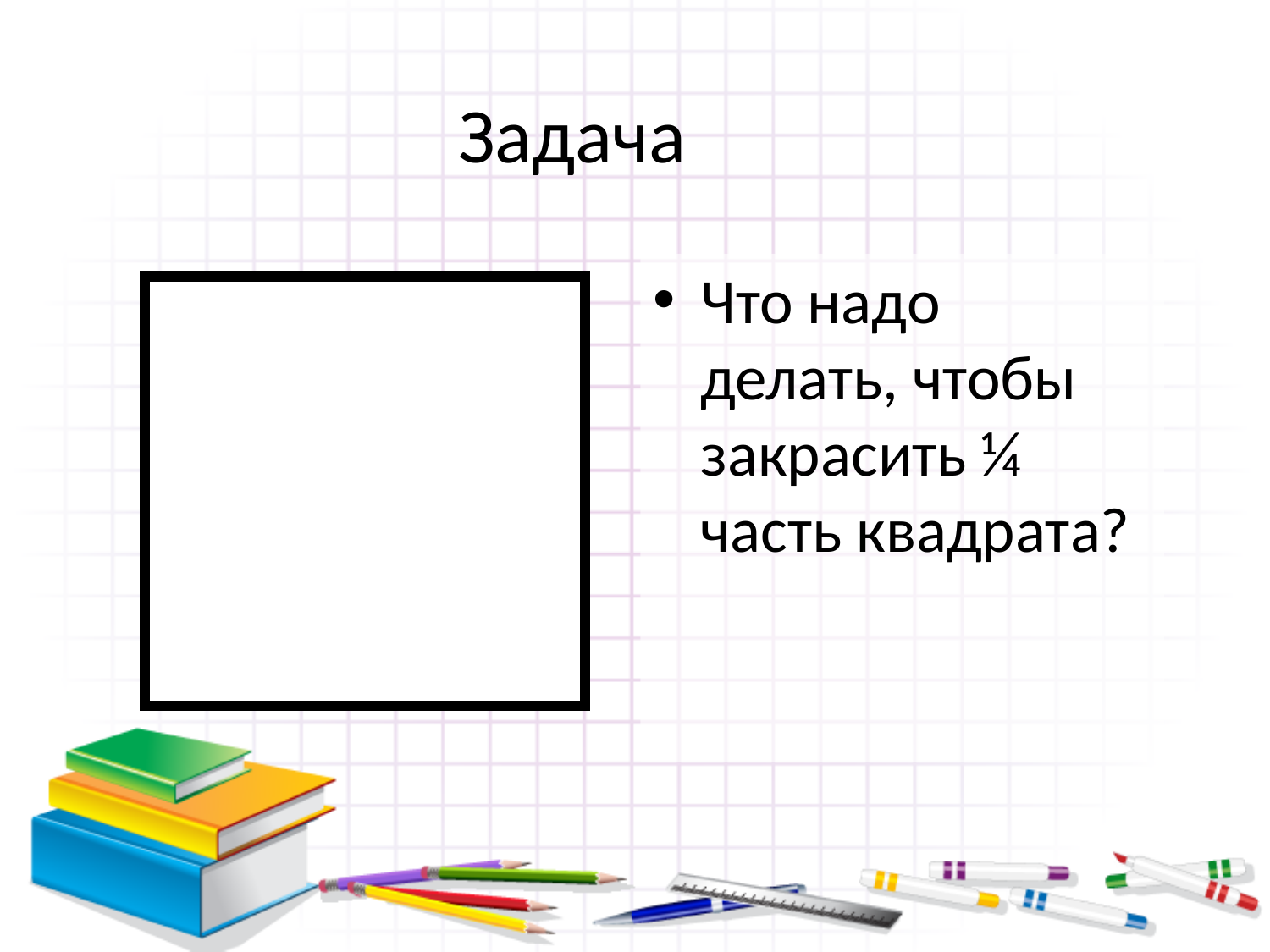

# Задача
Что надо делать, чтобы закрасить ¼ часть квадрата?